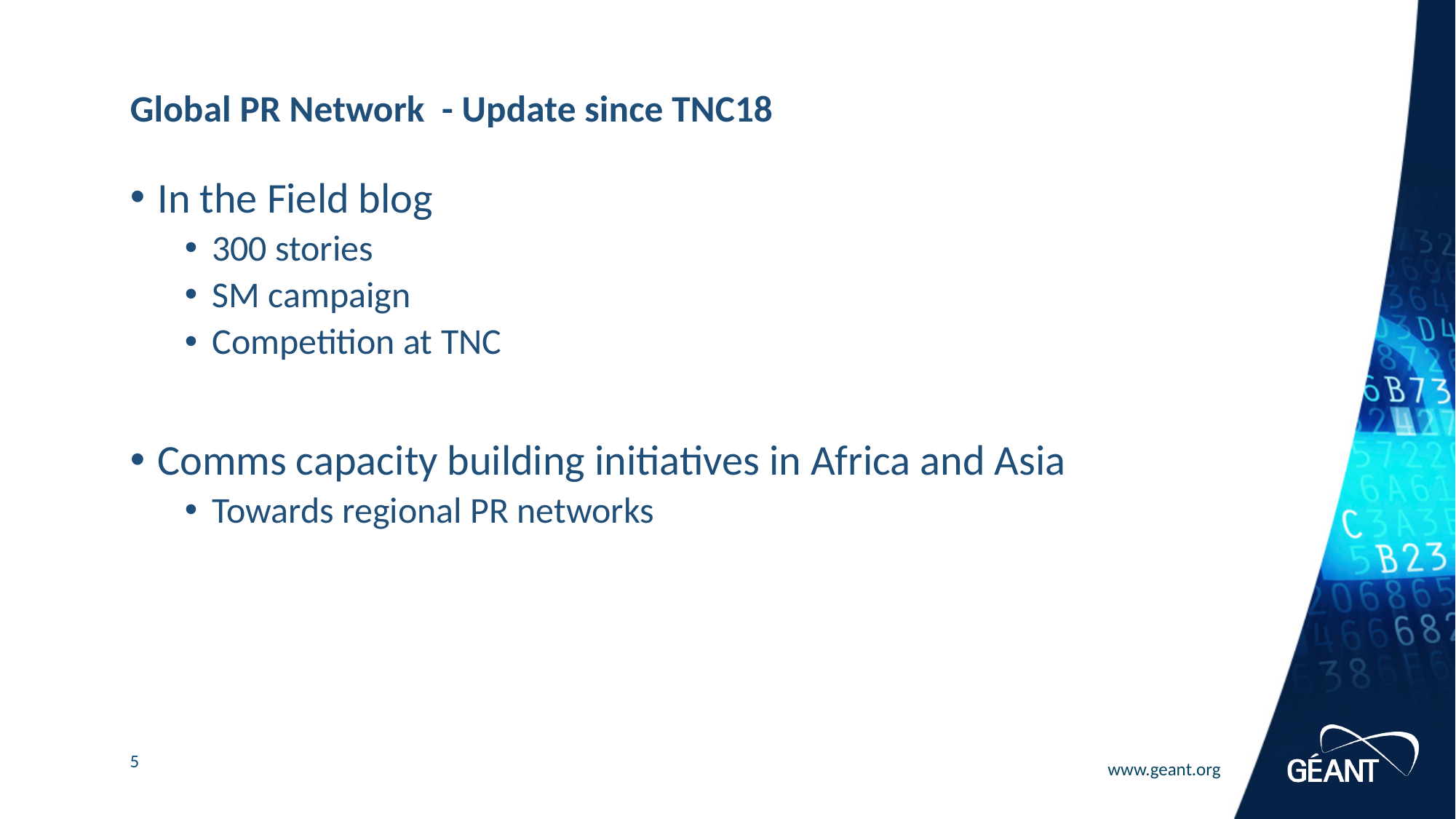

# Global PR Network  - Update since TNC18
In the Field blog
300 stories
SM campaign
Competition at TNC

Comms capacity building initiatives in Africa and Asia
Towards regional PR networks